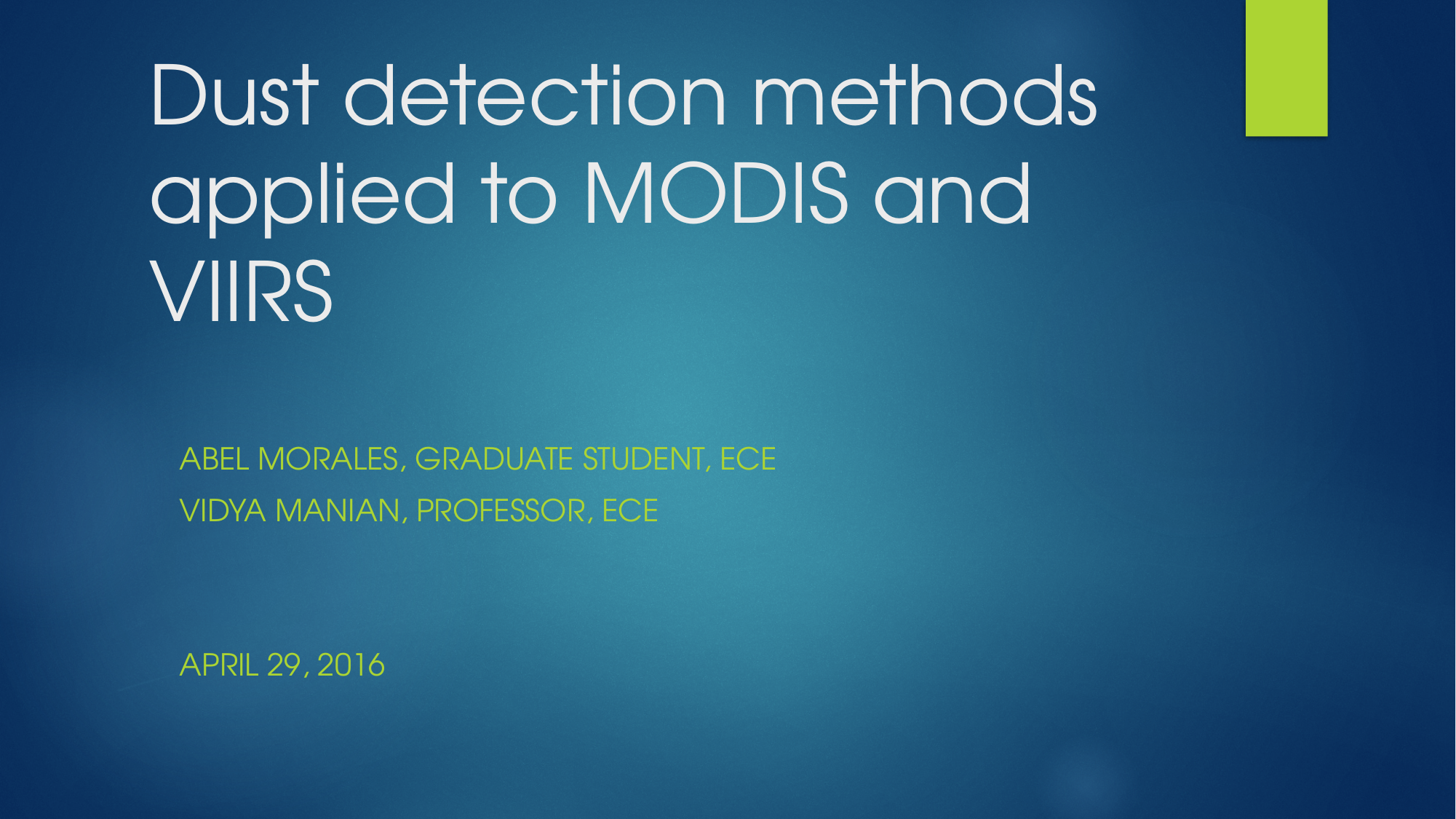

# Dust detection methods applied to MODIS and VIIRS
Abel morales, Graduate student, ece
Vidya manian, professor, ece

April 29, 2016